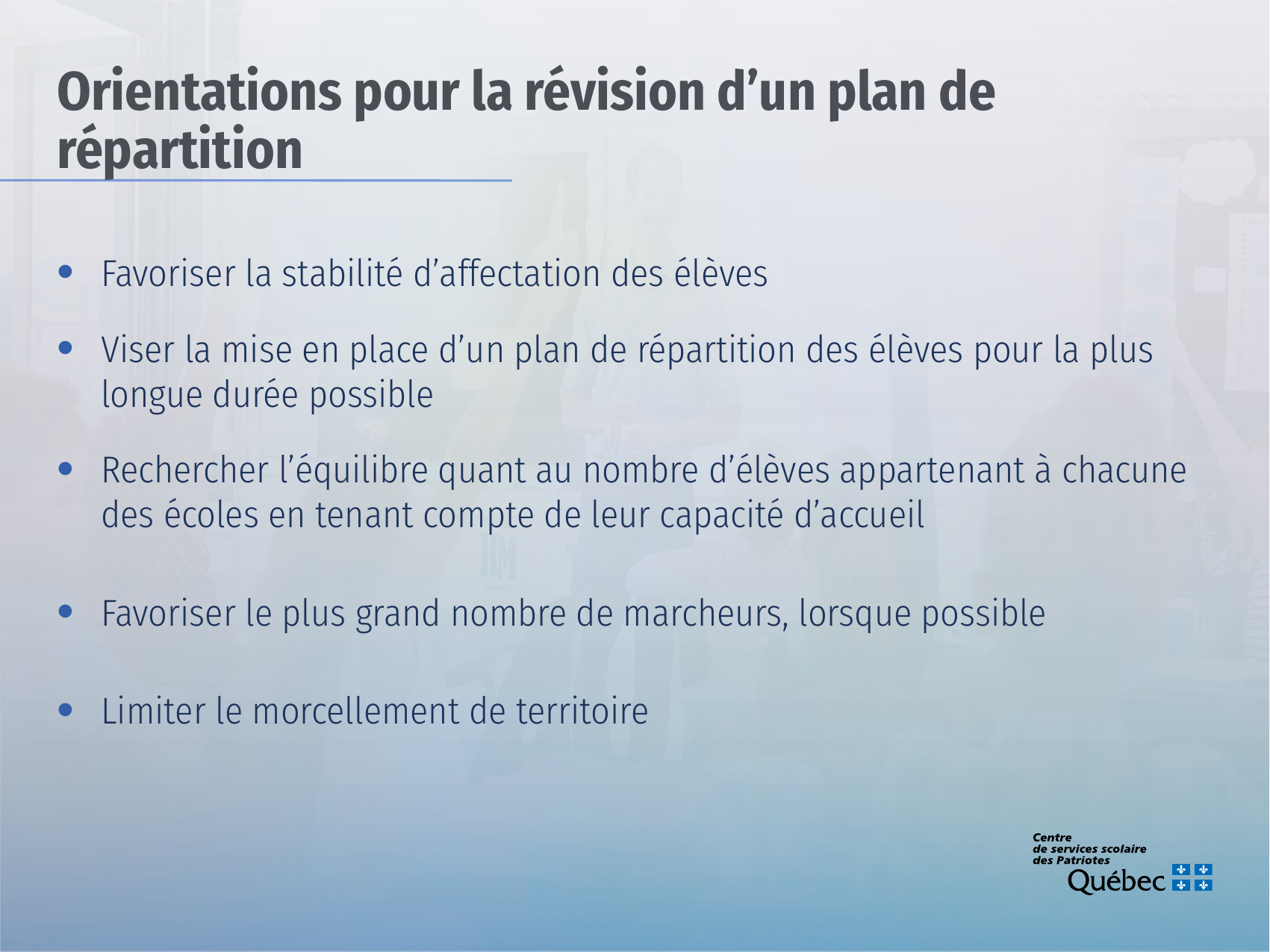

# Orientations pour la révision d’un plan de répartition
Favoriser la stabilité d’affectation des élèves
Viser la mise en place d’un plan de répartition des élèves pour la plus longue durée possible
Rechercher l’équilibre quant au nombre d’élèves appartenant à chacune des écoles en tenant compte de leur capacité d’accueil
Favoriser le plus grand nombre de marcheurs, lorsque possible
Limiter le morcellement de territoire